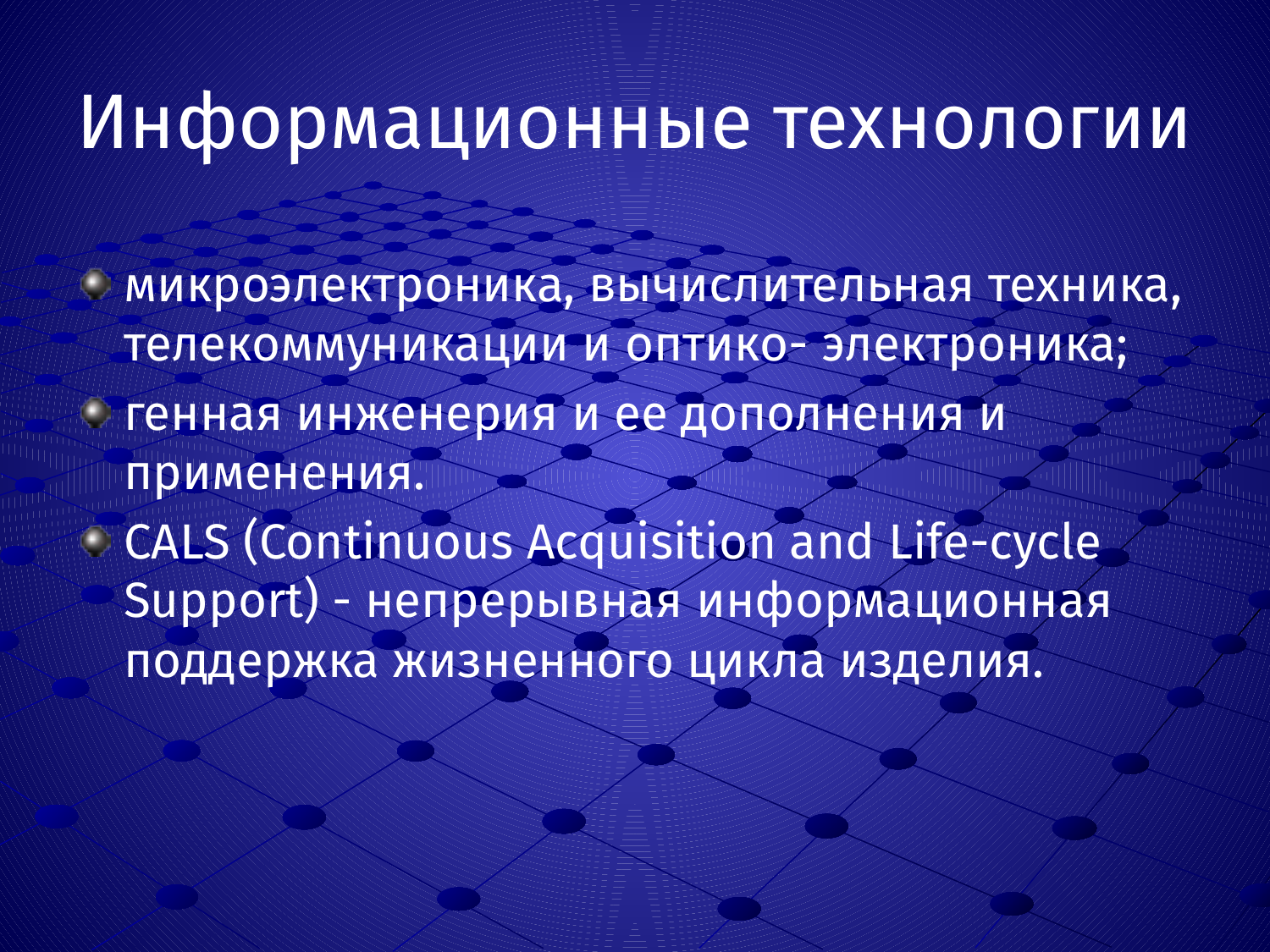

# Информационные технологии
микроэлектроника, вычислительная техника, телекоммуникации и оптико- электроника;
генная инженерия и ее дополнения и применения.
CALS (Continuous Acquisition and Life-cycle Support) - непрерывная информационная поддержка жизненного цикла изделия.